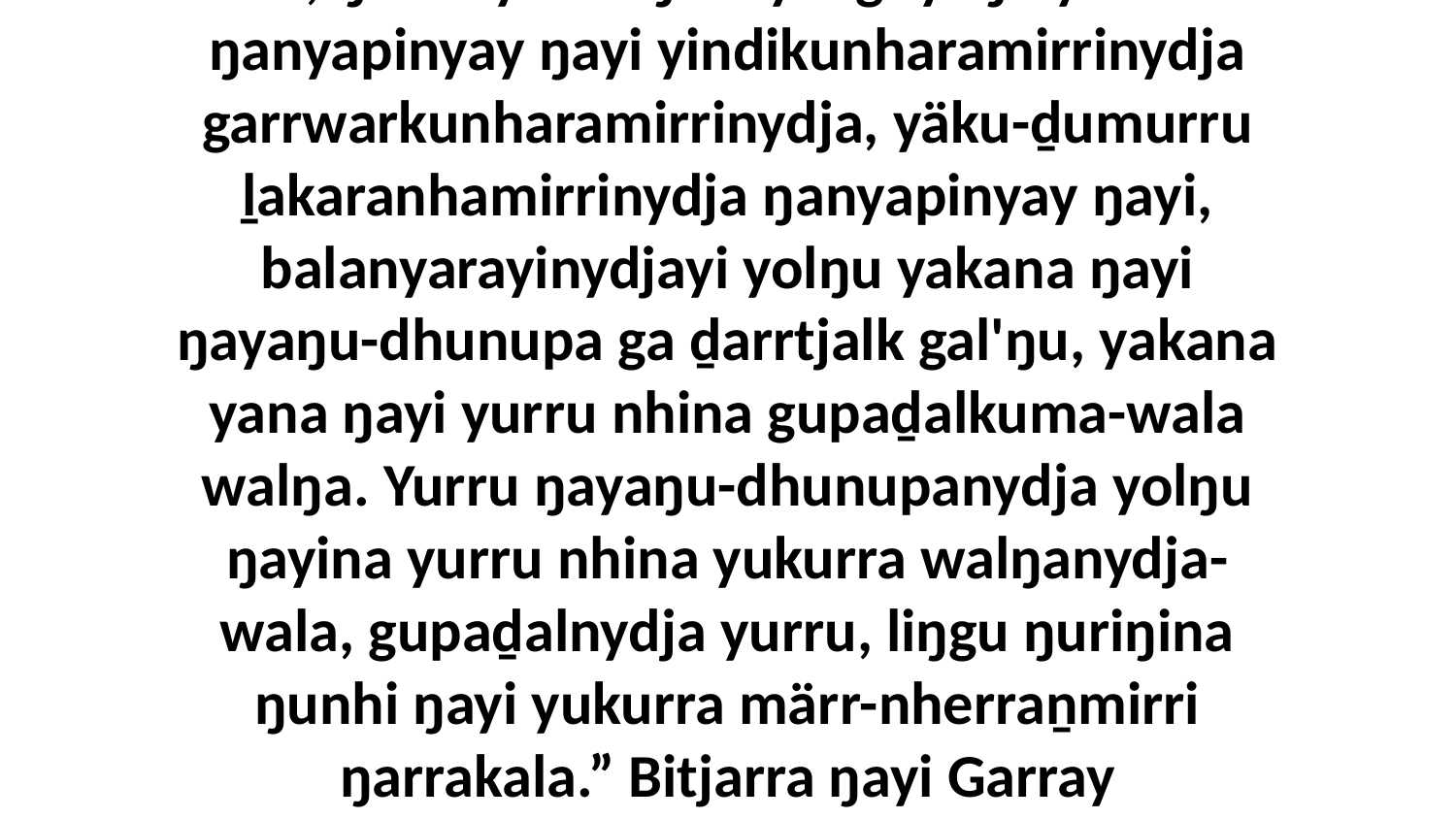

4 Yo, ŋunhi yurru ŋula yol guyaŋinyamirri ŋanyapinyay ŋayi yindikunharamirrinydja garrwarkunharamirrinydja, yäku-ḏumurru ḻakaranhamirrinydja ŋanyapinyay ŋayi, balanyarayinydjayi yolŋu yakana ŋayi ŋayaŋu-dhunupa ga ḏarrtjalk gal'ŋu, yakana yana ŋayi yurru nhina gupaḏalkuma-wala walŋa. Yurru ŋayaŋu-dhunupanydja yolŋu ŋayina yurru nhina yukurra walŋanydja-wala, gupaḏalnydja yurru, liŋgu ŋuriŋina ŋunhi ŋayi yukurra märr-nherraṉmirri ŋarrakala.” Bitjarra ŋayi Garray waŋananydja.